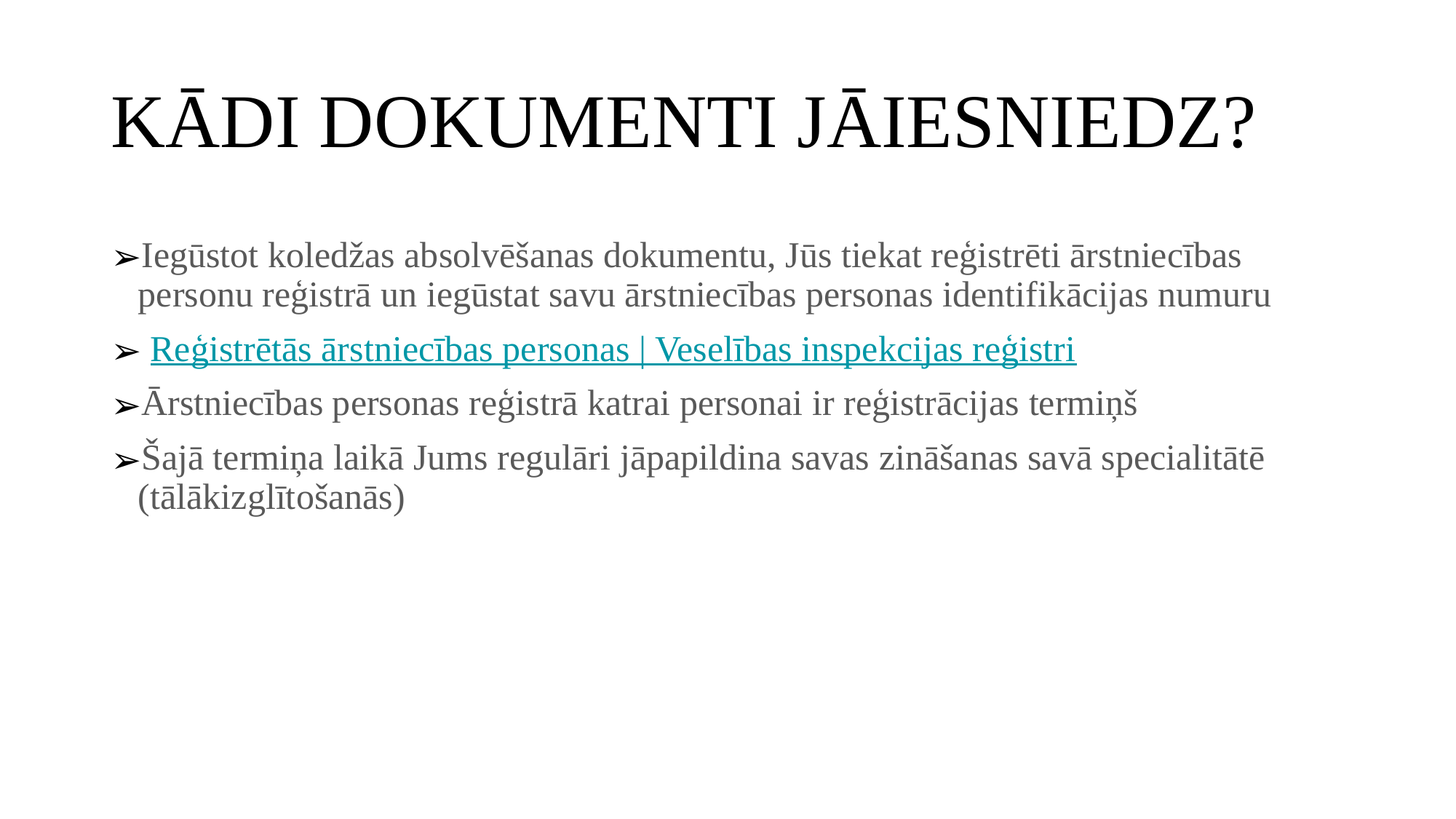

# KĀDI DOKUMENTI JĀIESNIEDZ?
Iegūstot koledžas absolvēšanas dokumentu, Jūs tiekat reģistrēti ārstniecības personu reģistrā un iegūstat savu ārstniecības personas identifikācijas numuru
 Reģistrētās ārstniecības personas | Veselības inspekcijas reģistri
Ārstniecības personas reģistrā katrai personai ir reģistrācijas termiņš
Šajā termiņa laikā Jums regulāri jāpapildina savas zināšanas savā specialitātē (tālākizglītošanās)